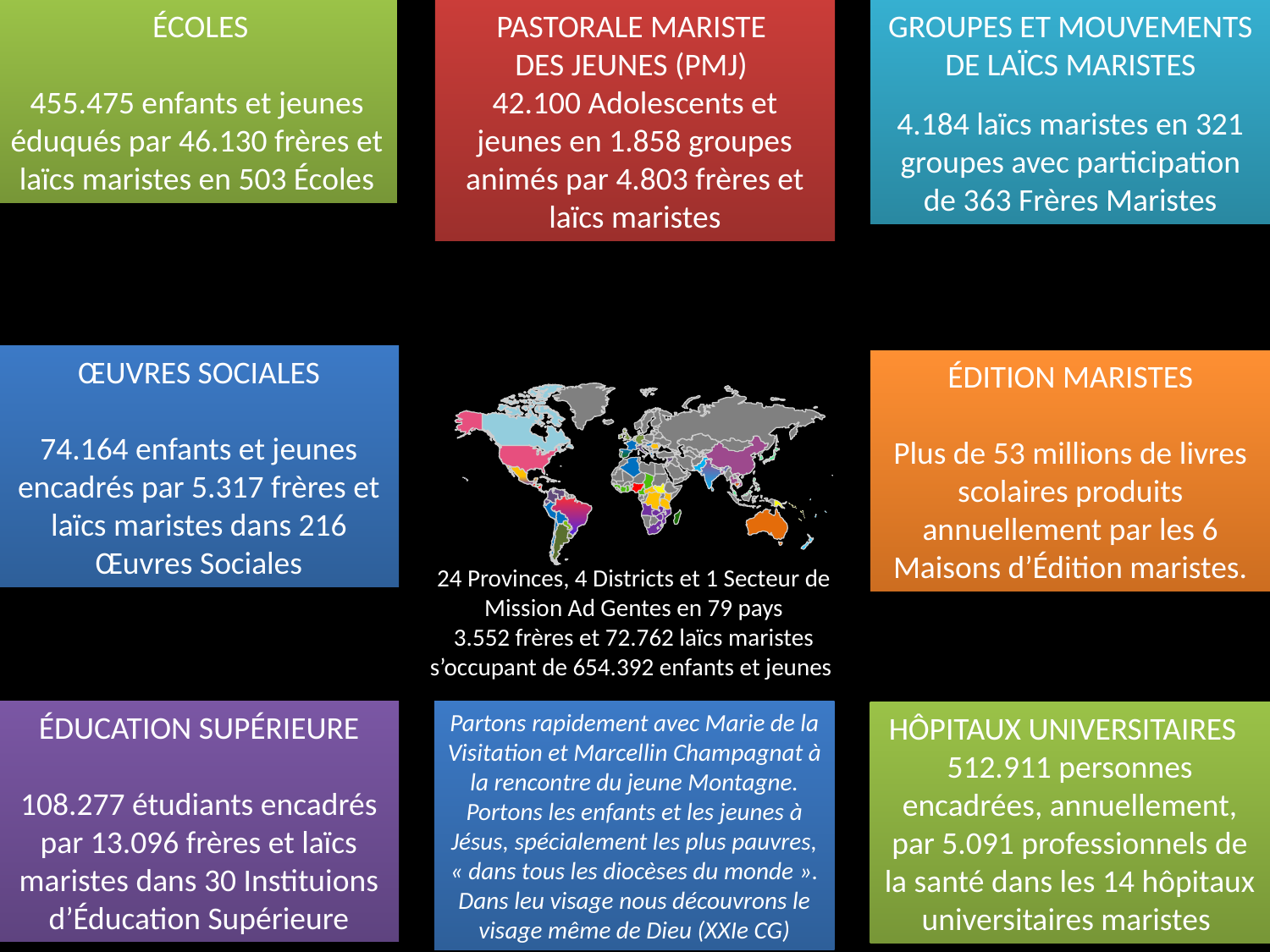

ÉCOLES

455.475 enfants et jeunes éduqués par 46.130 frères et laïcs maristes en 503 Écoles
PASTORALE MARISTE
DES JEUNES (PMJ)
42.100 Adolescents et jeunes en 1.858 groupes animés par 4.803 frères et laïcs maristes
GROUPES ET MOUVEMENTS DE LAÏCS MARISTES

4.184 laïcs maristes en 321 groupes avec participation de 363 Frères Maristes
ŒUVRES SOCIALES

74.164 enfants et jeunes encadrés par 5.317 frères et laïcs maristes dans 216 Œuvres Sociales
ÉDITION MARISTES

Plus de 53 millions de livres scolaires produits annuellement par les 6 Maisons d’Édition maristes.

24 Provinces, 4 Districts et 1 Secteur de Mission Ad Gentes en 79 pays
3.552 frères et 72.762 laïcs maristes s’occupant de 654.392 enfants et jeunes
ÉDUCATION SUPÉRIEURE

108.277 étudiants encadrés par 13.096 frères et laïcs maristes dans 30 Instituions d’Éducation Supérieure
Partons rapidement avec Marie de la Visitation et Marcellin Champagnat à la rencontre du jeune Montagne. Portons les enfants et les jeunes à Jésus, spécialement les plus pauvres, « dans tous les diocèses du monde ». Dans leu visage nous découvrons le visage même de Dieu (XXIe CG)
HÔPITAUX UNIVERSITAIRES
512.911 personnes encadrées, annuellement, par 5.091 professionnels de la santé dans les 14 hôpitaux universitaires maristes